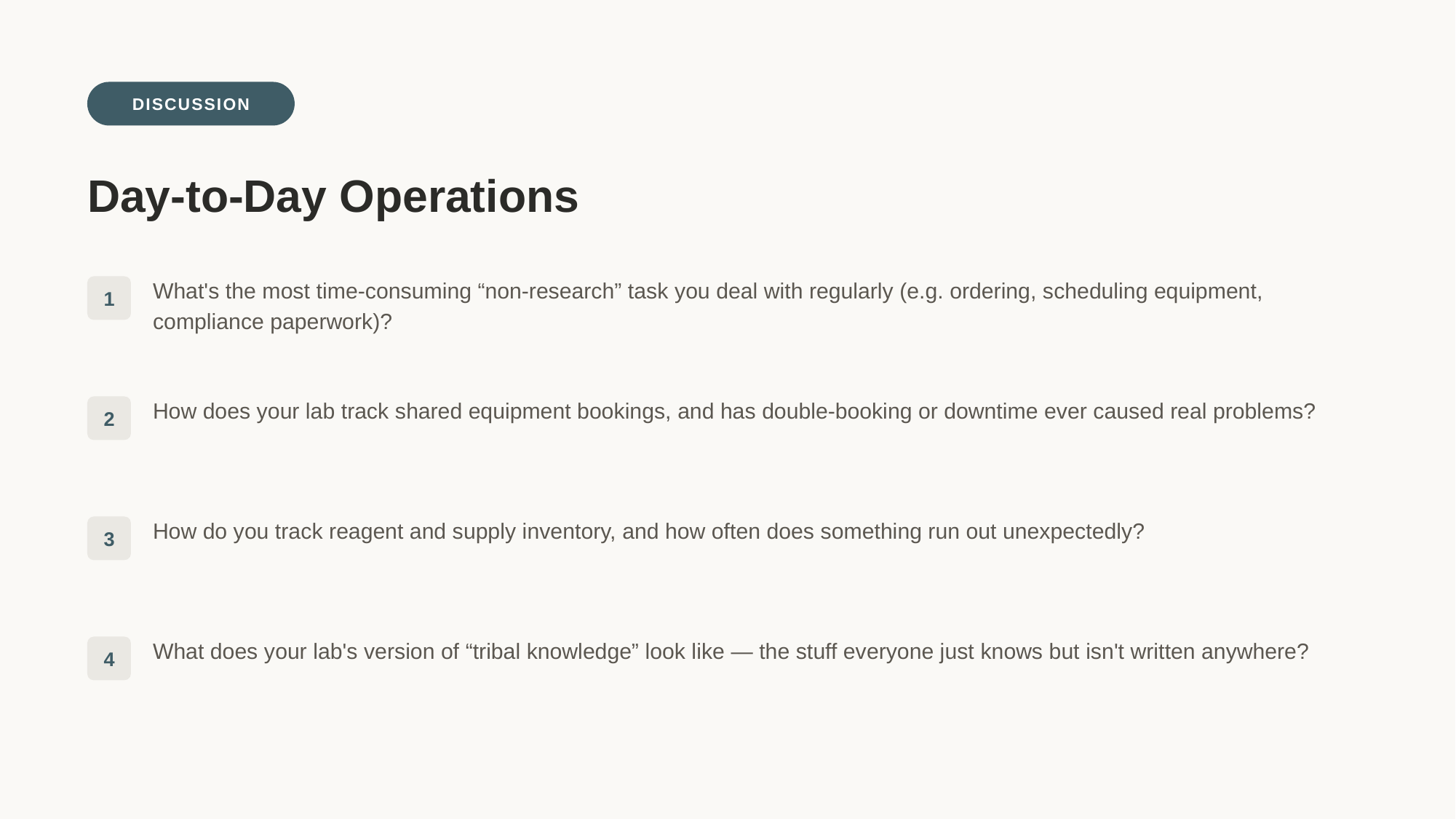

DISCUSSION
Day-to-Day Operations
What's the most time-consuming “non-research” task you deal with regularly (e.g. ordering, scheduling equipment, compliance paperwork)?

1
How does your lab track shared equipment bookings, and has double-booking or downtime ever caused real problems?

2
How do you track reagent and supply inventory, and how often does something run out unexpectedly?

3
What does your lab's version of “tribal knowledge” look like — the stuff everyone just knows but isn't written anywhere?

4